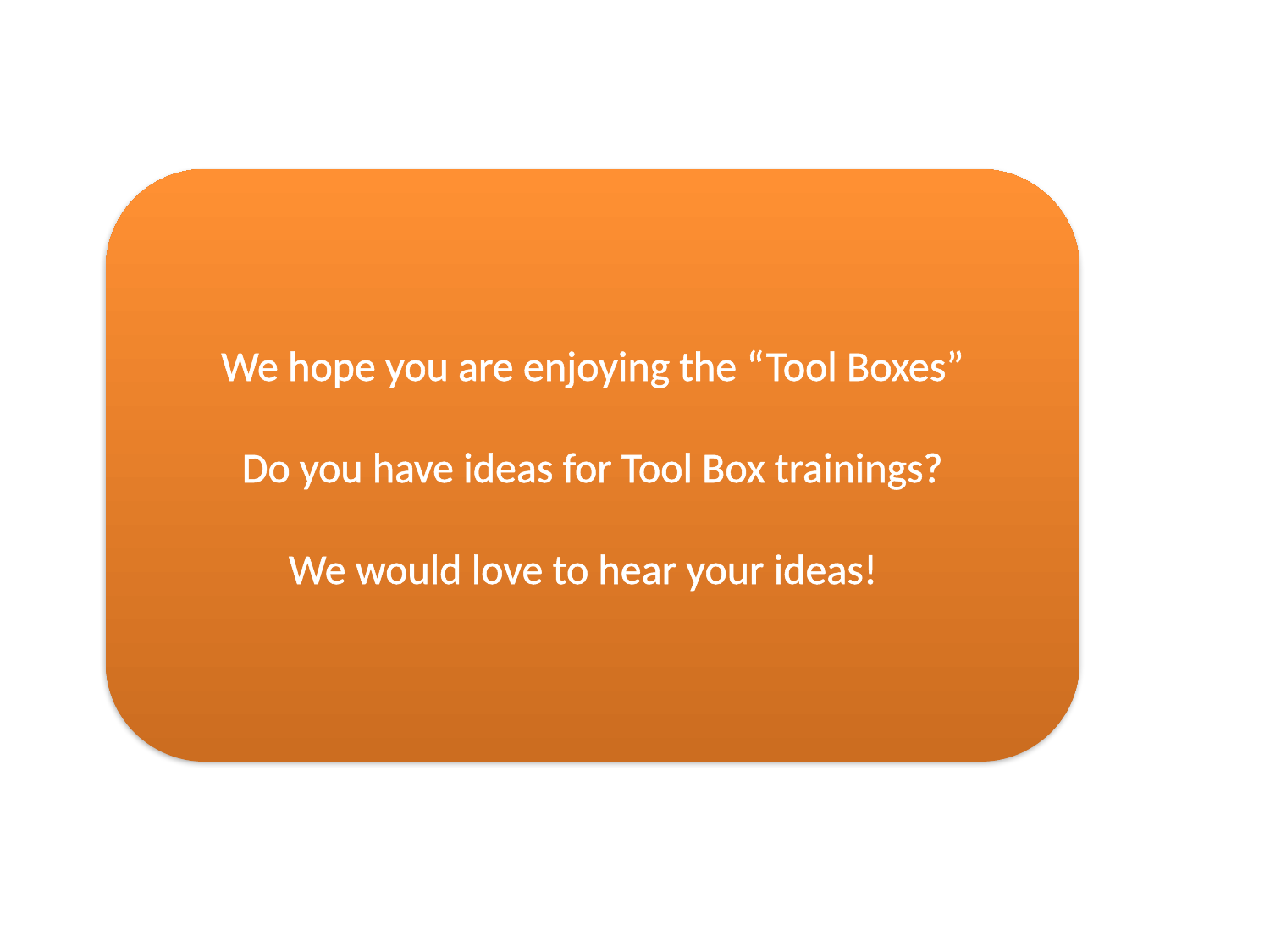

We hope you are enjoying the “Tool Boxes”

Do you have ideas for Tool Box trainings?

We would love to hear your ideas!